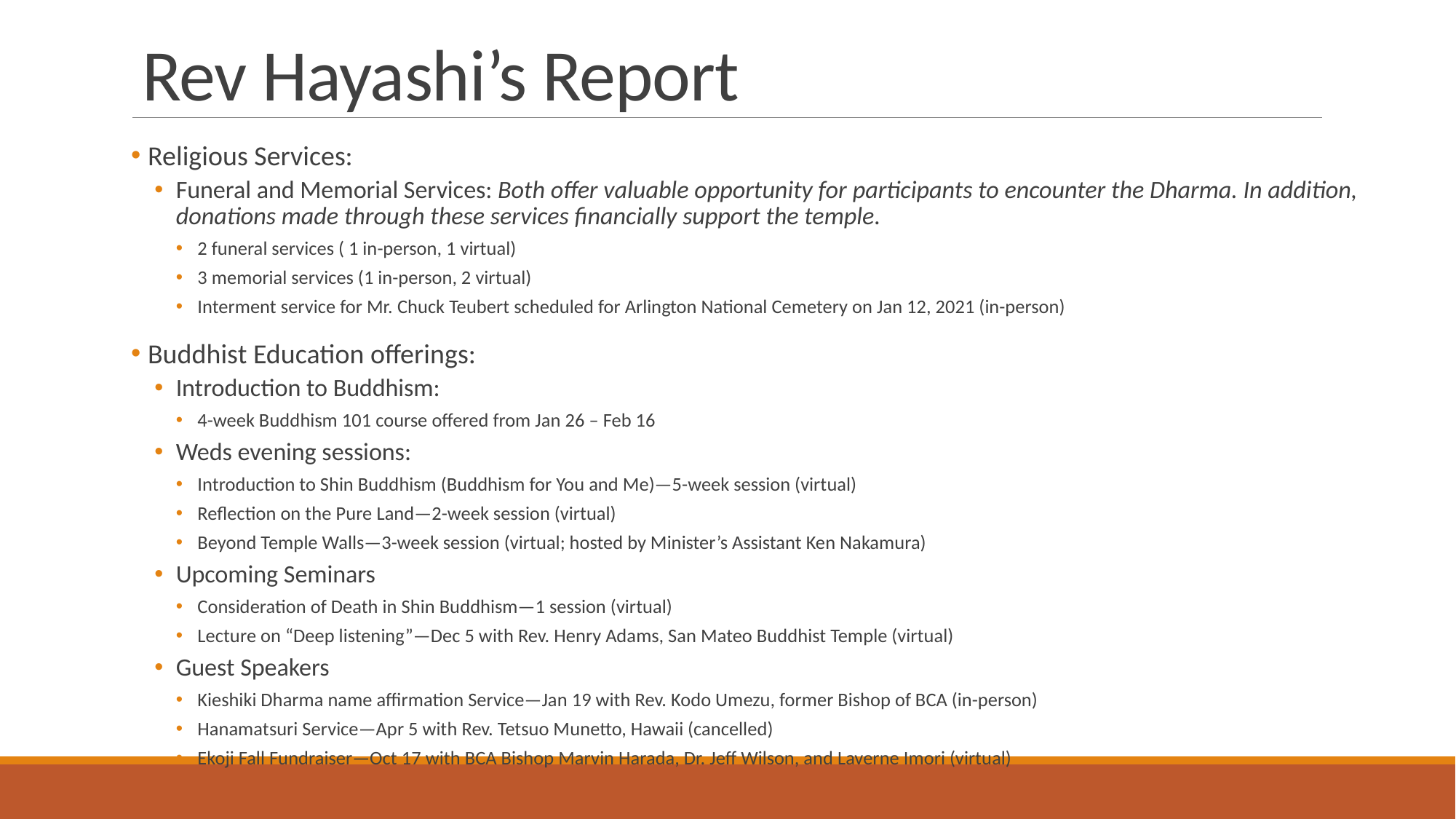

# Rev Hayashi’s Report
 Religious Services:
Funeral and Memorial Services: Both offer valuable opportunity for participants to encounter the Dharma. In addition, donations made through these services financially support the temple.
2 funeral services ( 1 in-person, 1 virtual)
3 memorial services (1 in-person, 2 virtual)
Interment service for Mr. Chuck Teubert scheduled for Arlington National Cemetery on Jan 12, 2021 (in-person)
 Buddhist Education offerings:
Introduction to Buddhism:
4-week Buddhism 101 course offered from Jan 26 – Feb 16
Weds evening sessions:
Introduction to Shin Buddhism (Buddhism for You and Me)—5-week session (virtual)
Reflection on the Pure Land—2-week session (virtual)
Beyond Temple Walls—3-week session (virtual; hosted by Minister’s Assistant Ken Nakamura)
Upcoming Seminars
Consideration of Death in Shin Buddhism—1 session (virtual)
Lecture on “Deep listening”—Dec 5 with Rev. Henry Adams, San Mateo Buddhist Temple (virtual)
Guest Speakers
Kieshiki Dharma name affirmation Service—Jan 19 with Rev. Kodo Umezu, former Bishop of BCA (in-person)
Hanamatsuri Service—Apr 5 with Rev. Tetsuo Munetto, Hawaii (cancelled)
Ekoji Fall Fundraiser—Oct 17 with BCA Bishop Marvin Harada, Dr. Jeff Wilson, and Laverne Imori (virtual)